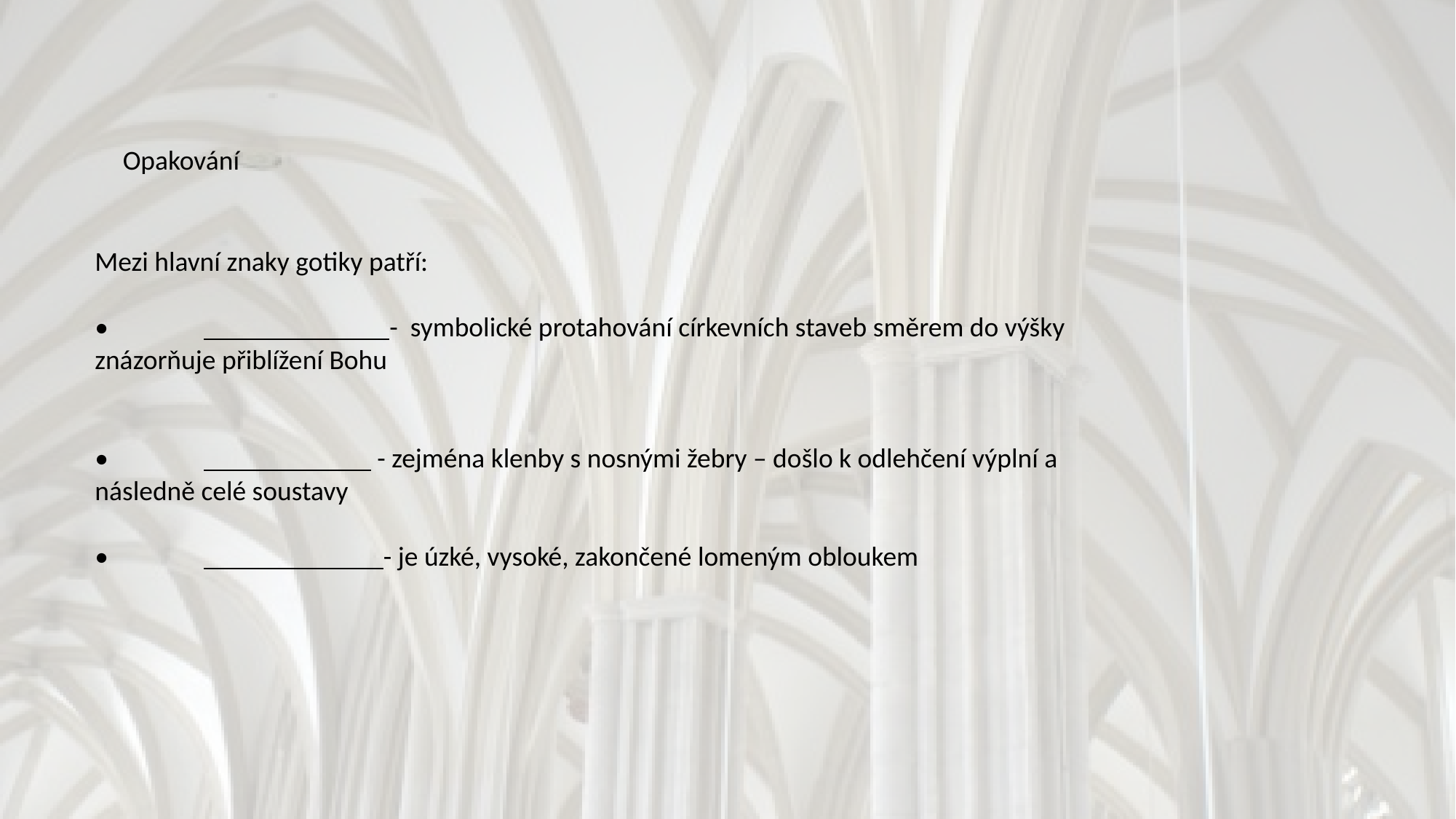

Opakování
Mezi hlavní znaky gotiky patří:

•	                              -  symbolické protahování církevních staveb směrem do výšky znázorňuje přiblížení Bohu

•	                            - zejména klenby s nosnými žebry – došlo k odlehčení výplní a následně celé soustavy

•	                             - je úzké, vysoké, zakončené lomeným obloukem